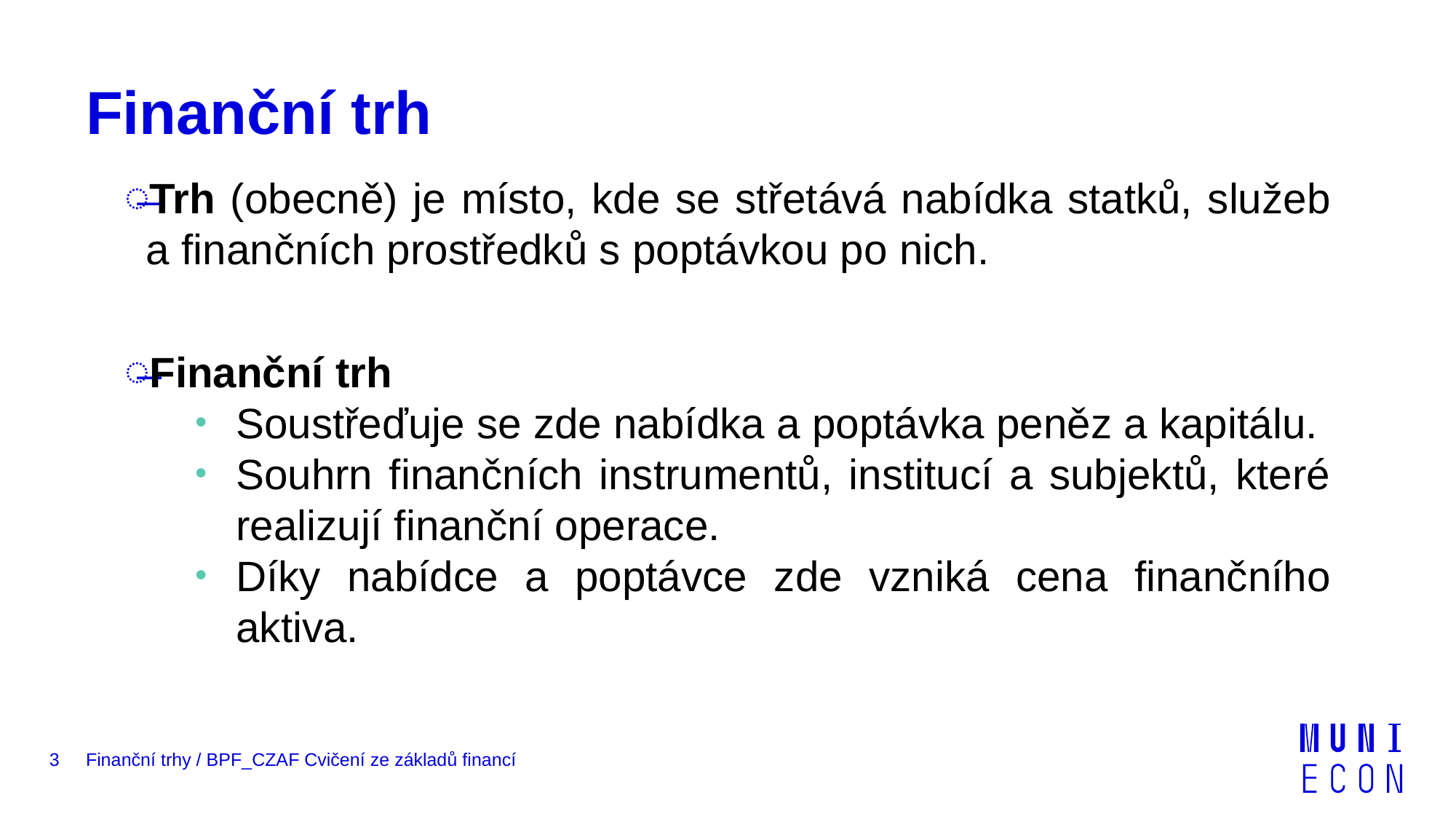

# Finanční trh
Trh (obecně) je místo, kde se střetává nabídka statků, služeb a finančních prostředků s poptávkou po nich.

Finanční trh
Soustřeďuje se zde nabídka a poptávka peněz a kapitálu.
Souhrn finančních instrumentů, institucí a subjektů, které realizují finanční operace.
Díky nabídce a poptávce zde vzniká cena finančního aktiva.

3
Finanční trhy / BPF_CZAF Cvičení ze základů financí